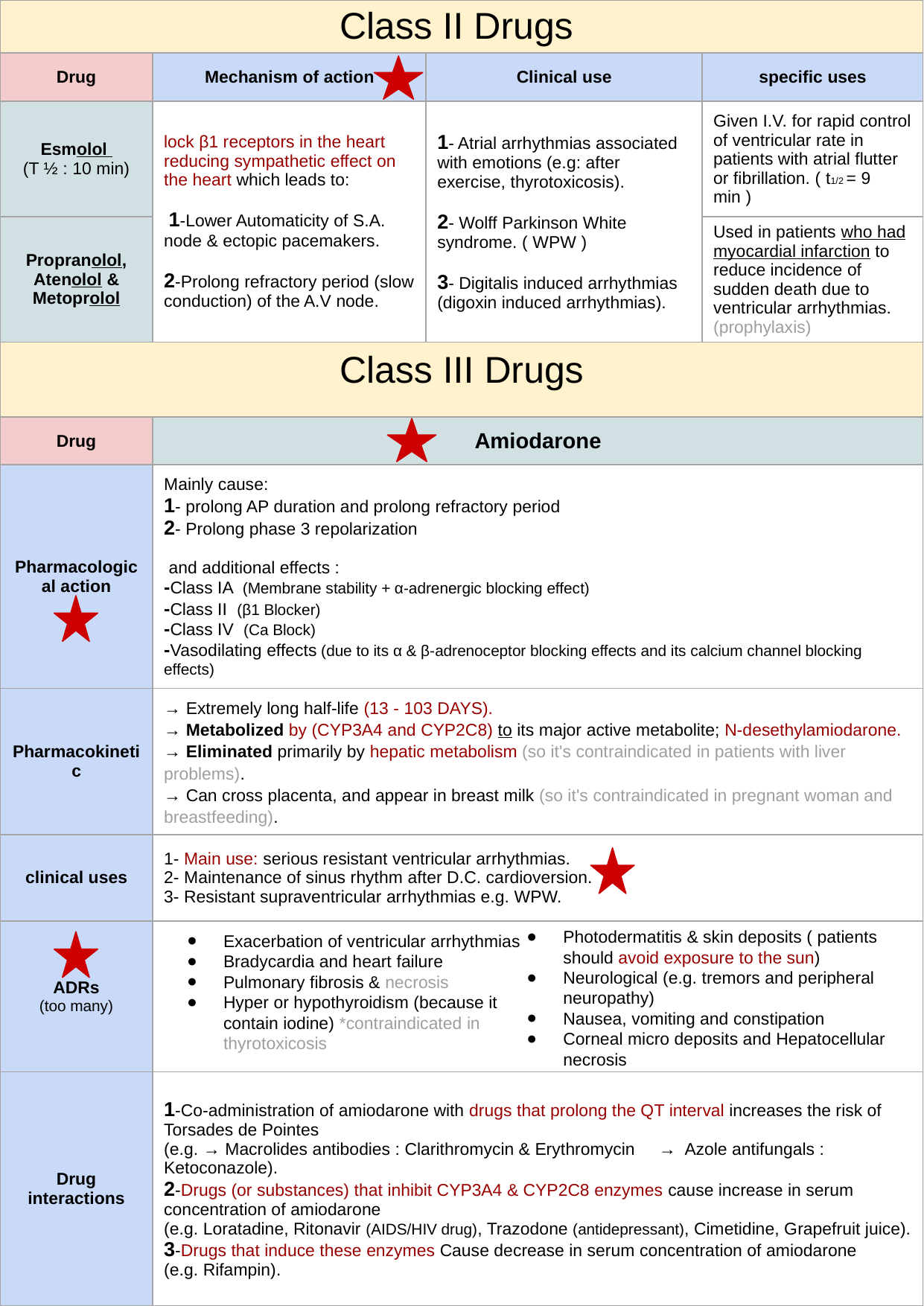

| Class II Drugs |  |  |  |  |
| --- | --- | --- | --- | --- |
| Drug |  | Mechanism of action | Clinical use | specific uses |
| Esmolol (T ½ : 10 min) |  | lock β1 receptors in the heart reducing sympathetic effect on the heart which leads to: 1-Lower Automaticity of S.A. node & ectopic pacemakers. 2-Prolong refractory period (slow conduction) of the A.V node. | 1- Atrial arrhythmias associated with emotions (e.g: after exercise, thyrotoxicosis). 2- Wolff Parkinson White syndrome. ( WPW ) 3- Digitalis induced arrhythmias (digoxin induced arrhythmias). | Given I.V. for rapid control of ventricular rate in patients with atrial flutter or fibrillation. ( t1/2 = 9 min ) |
| Propranolol, Atenolol & Metoprolol |  |  |  | Used in patients who had myocardial infarction to reduce incidence of sudden death due to ventricular arrhythmias. (prophylaxis) |

| Class III Drugs |  |
| --- | --- |
| Drug | Amiodarone |
| Pharmacological action | Mainly cause: 1- prolong AP duration and prolong refractory period 2- Prolong phase 3 repolarization and additional effects : -Class IA (Membrane stability + α-adrenergic blocking effect) -Class II (β1 Blocker) -Class IV (Ca Block) -Vasodilating effects (due to its α & β-adrenoceptor blocking effects and its calcium channel blocking effects) |
| Pharmacokinetic | → Extremely long half-life (13 - 103 DAYS). → Metabolized by (CYP3A4 and CYP2C8) to its major active metabolite; N-desethylamiodarone. → Eliminated primarily by hepatic metabolism (so it's contraindicated in patients with liver problems). → Can cross placenta, and appear in breast milk (so it's contraindicated in pregnant woman and breastfeeding). |
| clinical uses | 1- Main use: serious resistant ventricular arrhythmias. 2- Maintenance of sinus rhythm after D.C. cardioversion. 3- Resistant supraventricular arrhythmias e.g. WPW. |
| ADRs (too many) |  |
| Drug interactions | 1-Co-administration of amiodarone with drugs that prolong the QT interval increases the risk of Torsades de Pointes (e.g. → Macrolides antibodies : Clarithromycin & Erythromycin → Azole antifungals : Ketoconazole). 2-Drugs (or substances) that inhibit CYP3A4 & CYP2C8 enzymes cause increase in serum concentration of amiodarone (e.g. Loratadine, Ritonavir (AIDS/HIV drug), Trazodone (antidepressant), Cimetidine, Grapefruit juice). 3-Drugs that induce these enzymes Cause decrease in serum concentration of amiodarone (e.g. Rifampin). |

Photodermatitis & skin deposits ( patients should avoid exposure to the sun)
Neurological (e.g. tremors and peripheral neuropathy)
Nausea, vomiting and constipation
Corneal micro deposits and Hepatocellular necrosis
Exacerbation of ventricular arrhythmias
Bradycardia and heart failure
Pulmonary fibrosis & necrosis
Hyper or hypothyroidism (because it contain iodine) *contraindicated in thyrotoxicosis